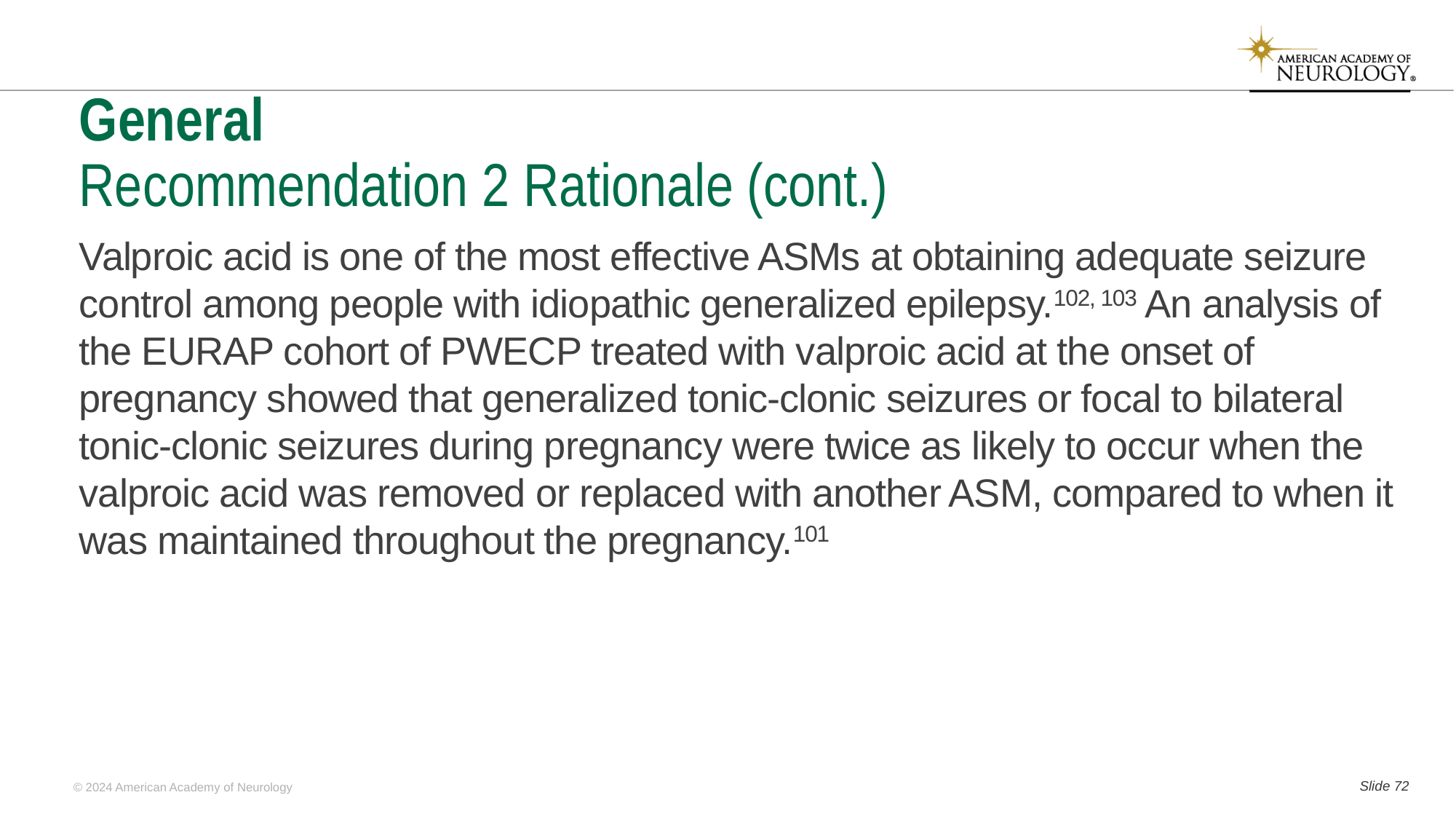

# General Recommendation 2 Rationale (cont.)
Valproic acid is one of the most effective ASMs at obtaining adequate seizure control among people with idiopathic generalized epilepsy.102, 103 An analysis of the EURAP cohort of PWECP treated with valproic acid at the onset of pregnancy showed that generalized tonic-clonic seizures or focal to bilateral tonic-clonic seizures during pregnancy were twice as likely to occur when the valproic acid was removed or replaced with another ASM, compared to when it was maintained throughout the pregnancy.101
Slide 72
© 2024 American Academy of Neurology